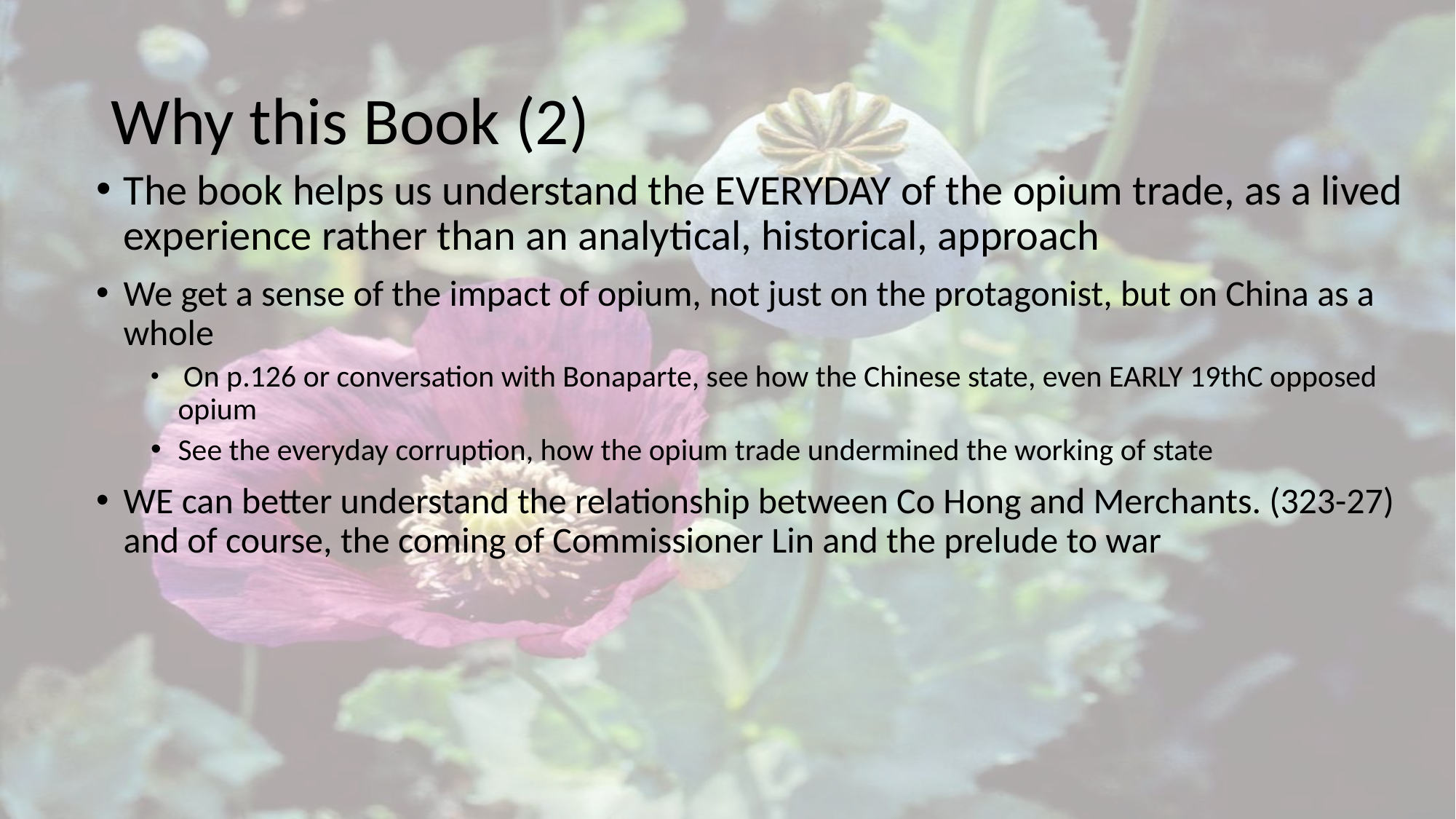

# Why this Book (2)
The book helps us understand the EVERYDAY of the opium trade, as a lived experience rather than an analytical, historical, approach
We get a sense of the impact of opium, not just on the protagonist, but on China as a whole
 On p.126 or conversation with Bonaparte, see how the Chinese state, even EARLY 19thC opposed opium
See the everyday corruption, how the opium trade undermined the working of state
WE can better understand the relationship between Co Hong and Merchants. (323-27) and of course, the coming of Commissioner Lin and the prelude to war